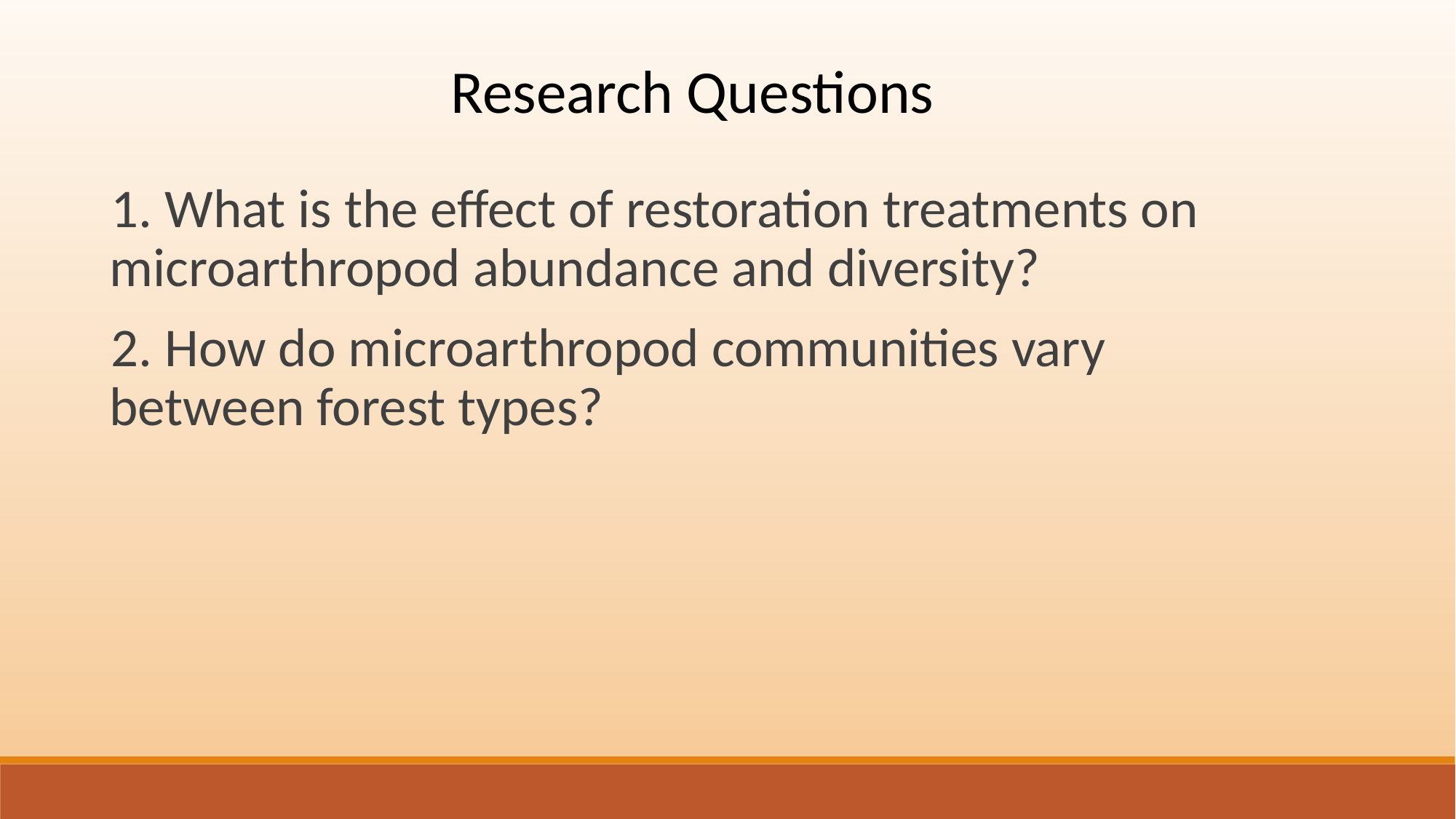

Research Questions
1. What is the effect of restoration treatments on microarthropod abundance and diversity?
2. How do microarthropod communities vary between forest types?